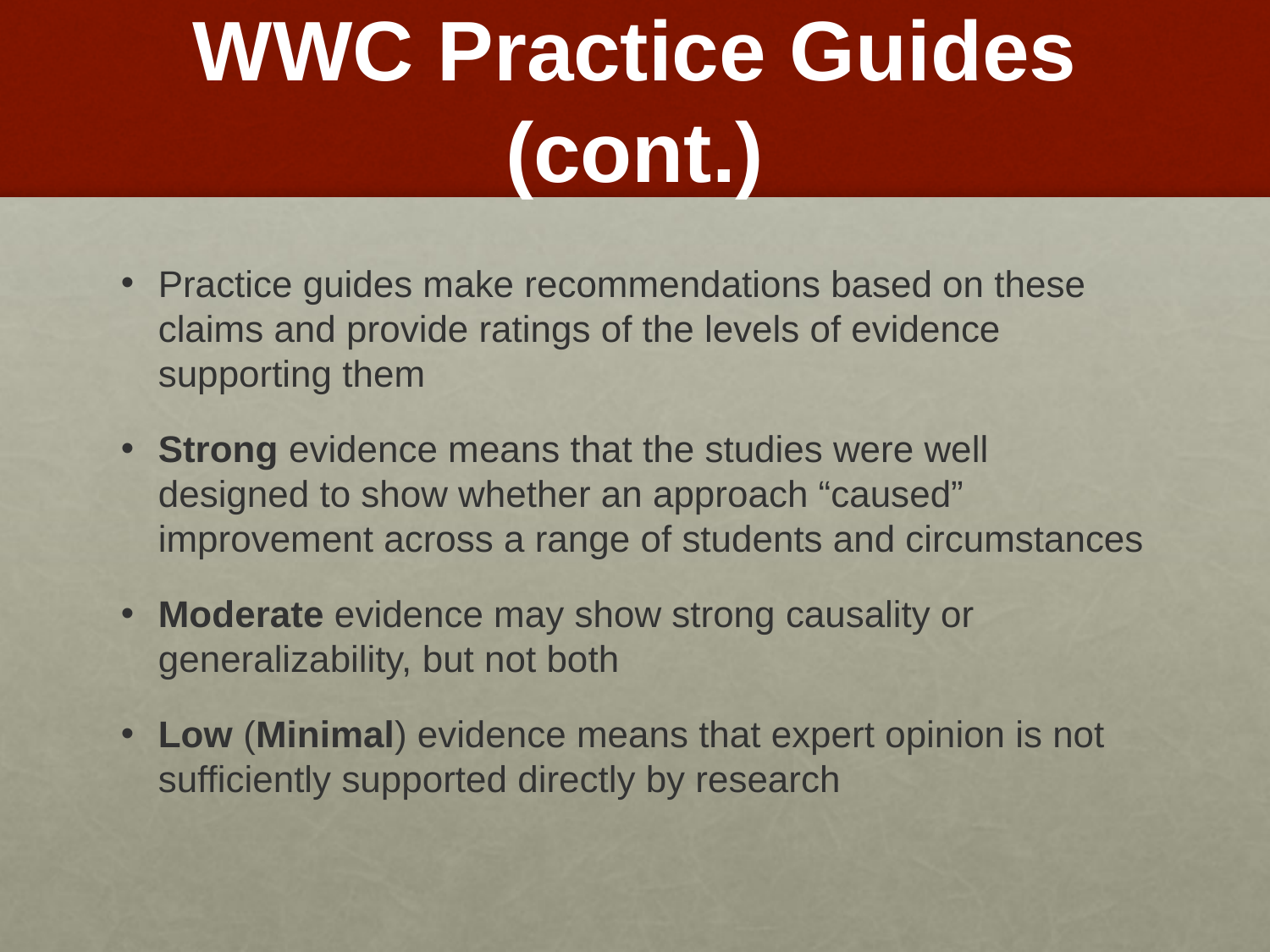

# WWC Practice Guides (cont.)
Practice guides make recommendations based on these claims and provide ratings of the levels of evidence supporting them
Strong evidence means that the studies were well designed to show whether an approach “caused” improvement across a range of students and circumstances
Moderate evidence may show strong causality or generalizability, but not both
Low (Minimal) evidence means that expert opinion is not sufficiently supported directly by research